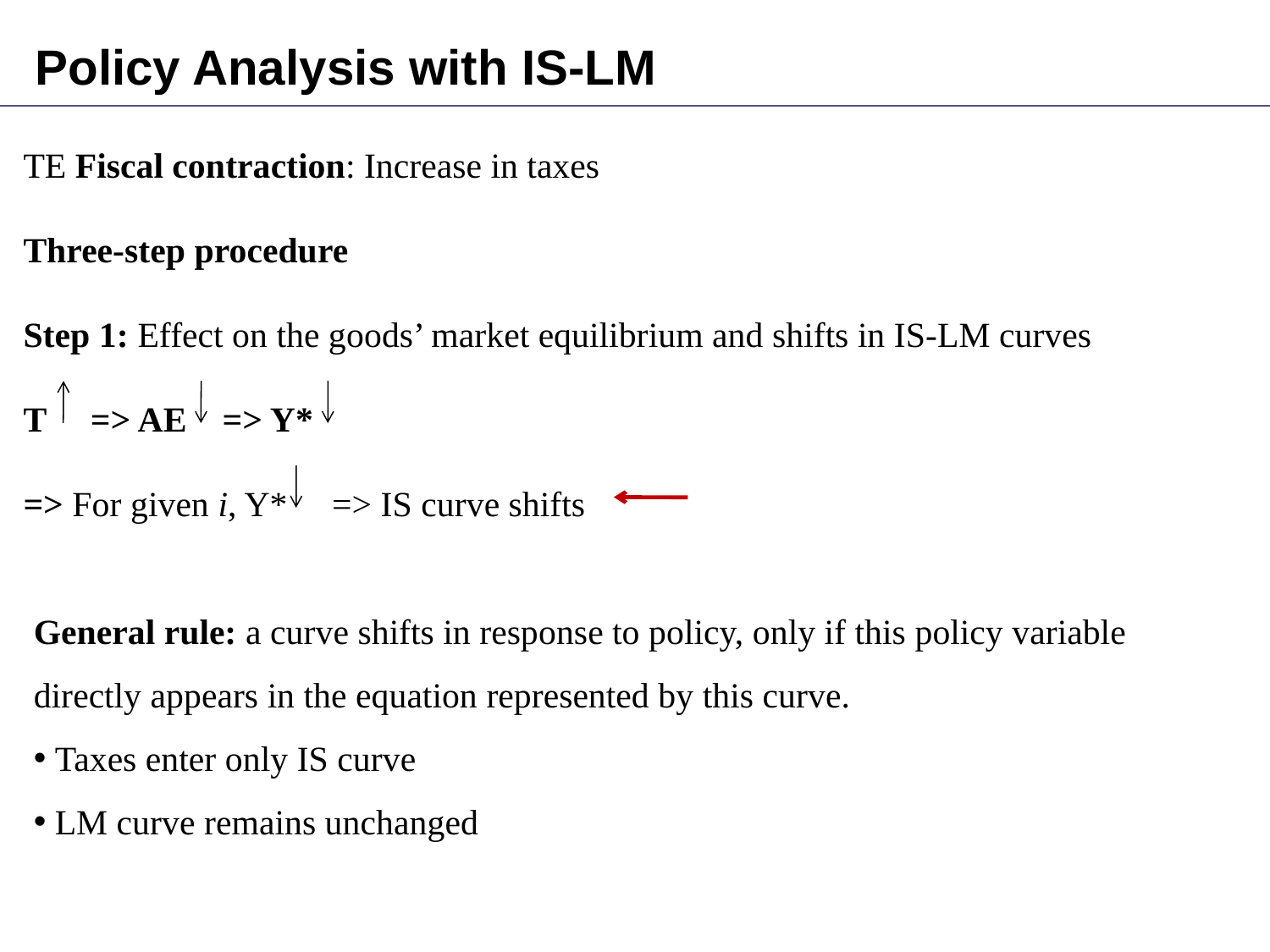

Policy Analysis with IS-LM
TE Fiscal contraction: Increase in taxes
Three-step procedure
Step 1: Effect on the goods’ market equilibrium and shifts in IS-LM curves
T     => AE    => Y*
=> For given i, Y*     => IS curve shifts

General rule: a curve shifts in response to policy, only if this policy variable directly appears in the equation represented by this curve.
 Taxes enter only IS curve
 LM curve remains unchanged